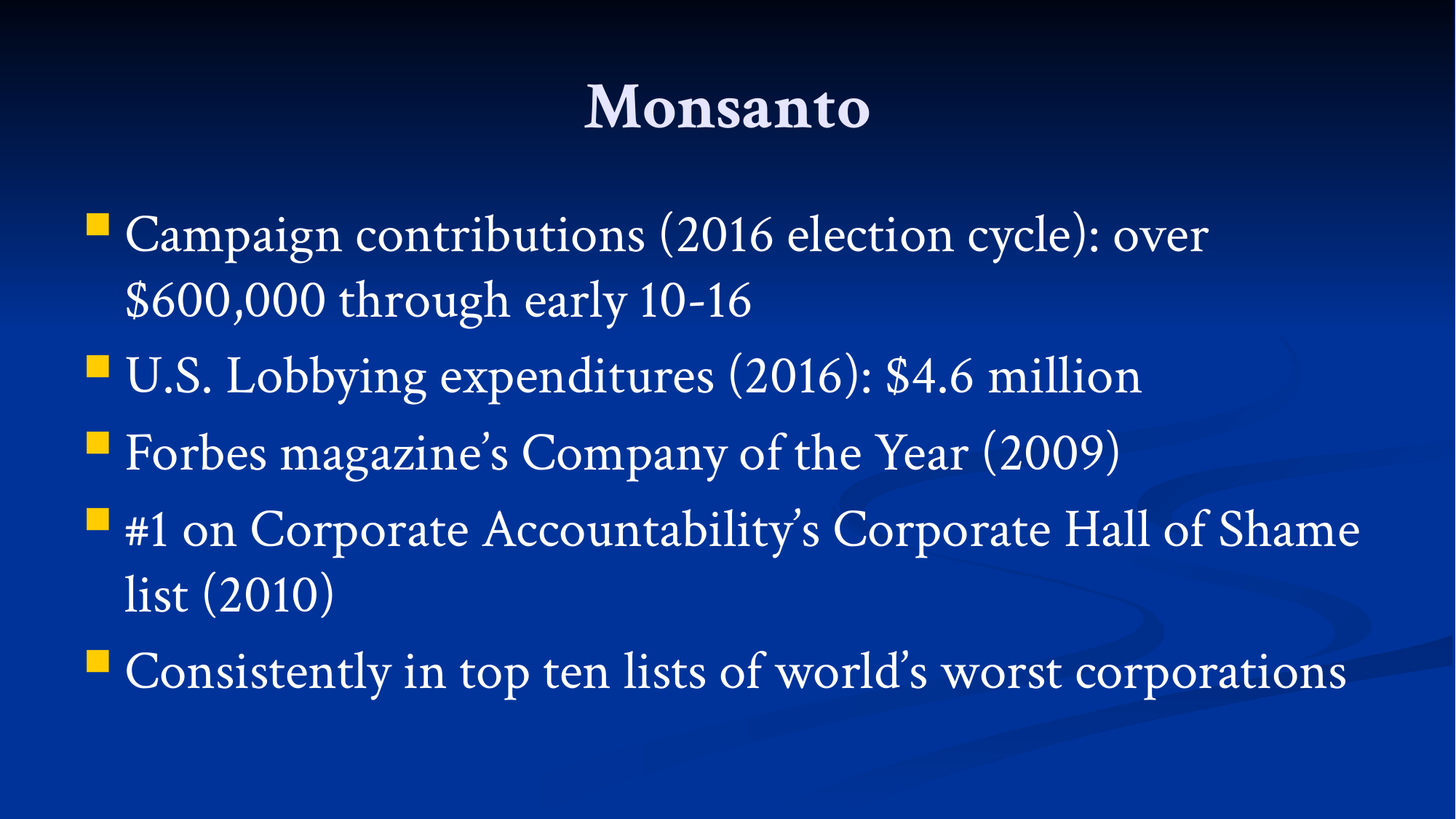

# Monsanto
Campaign contributions (2016 election cycle): over $600,000 through early 10-16
U.S. Lobbying expenditures (2016): $4.6 million
Forbes magazine’s Company of the Year (2009)
#1 on Corporate Accountability’s Corporate Hall of Shame list (2010)
Consistently in top ten lists of world’s worst corporations